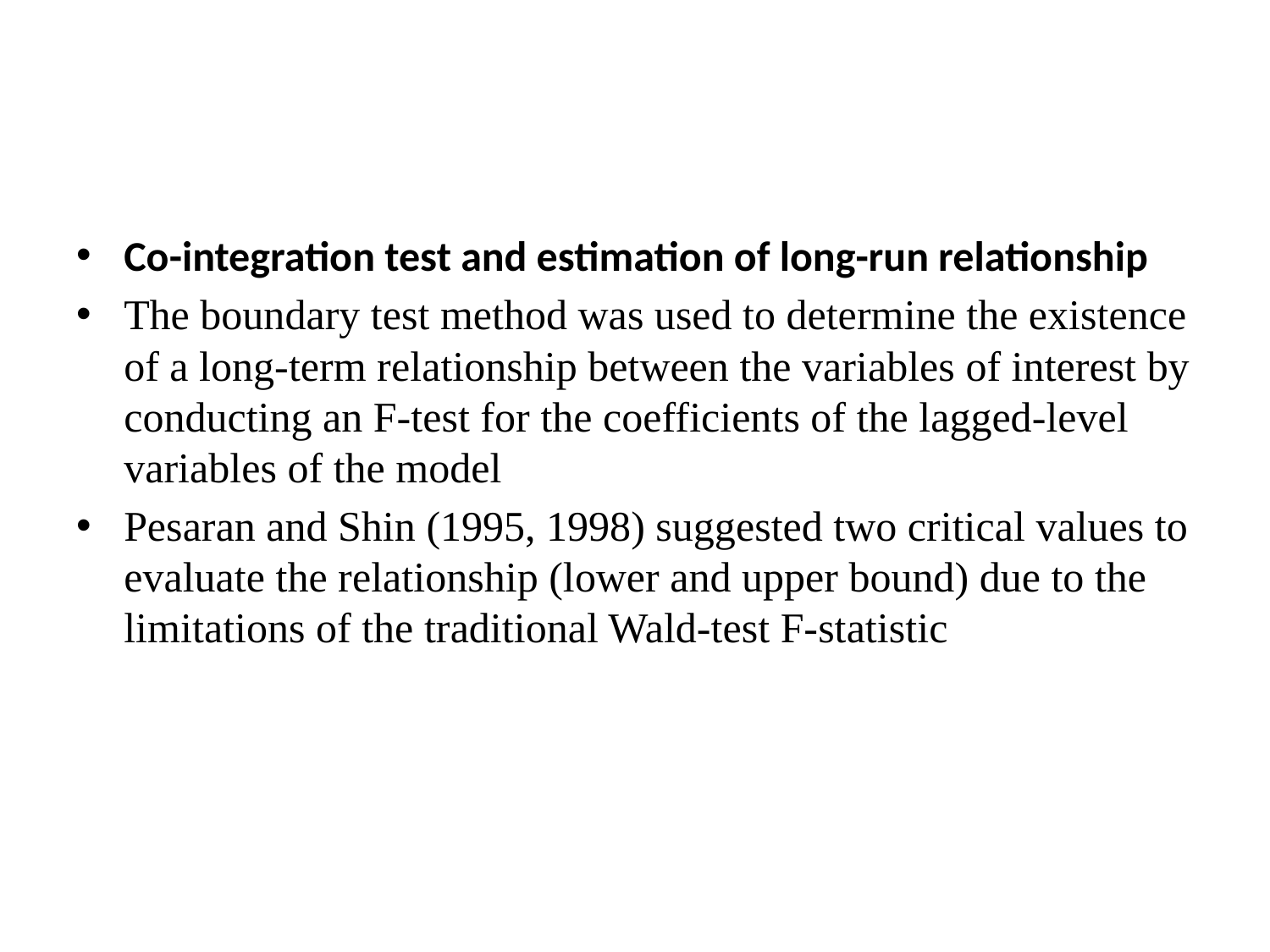

#
Co-integration test and estimation of long-run relationship
The boundary test method was used to determine the existence of a long-term relationship between the variables of interest by conducting an F-test for the coefficients of the lagged-level variables of the model
Pesaran and Shin (1995, 1998) suggested two critical values to evaluate the relationship (lower and upper bound) due to the limitations of the traditional Wald-test F-statistic